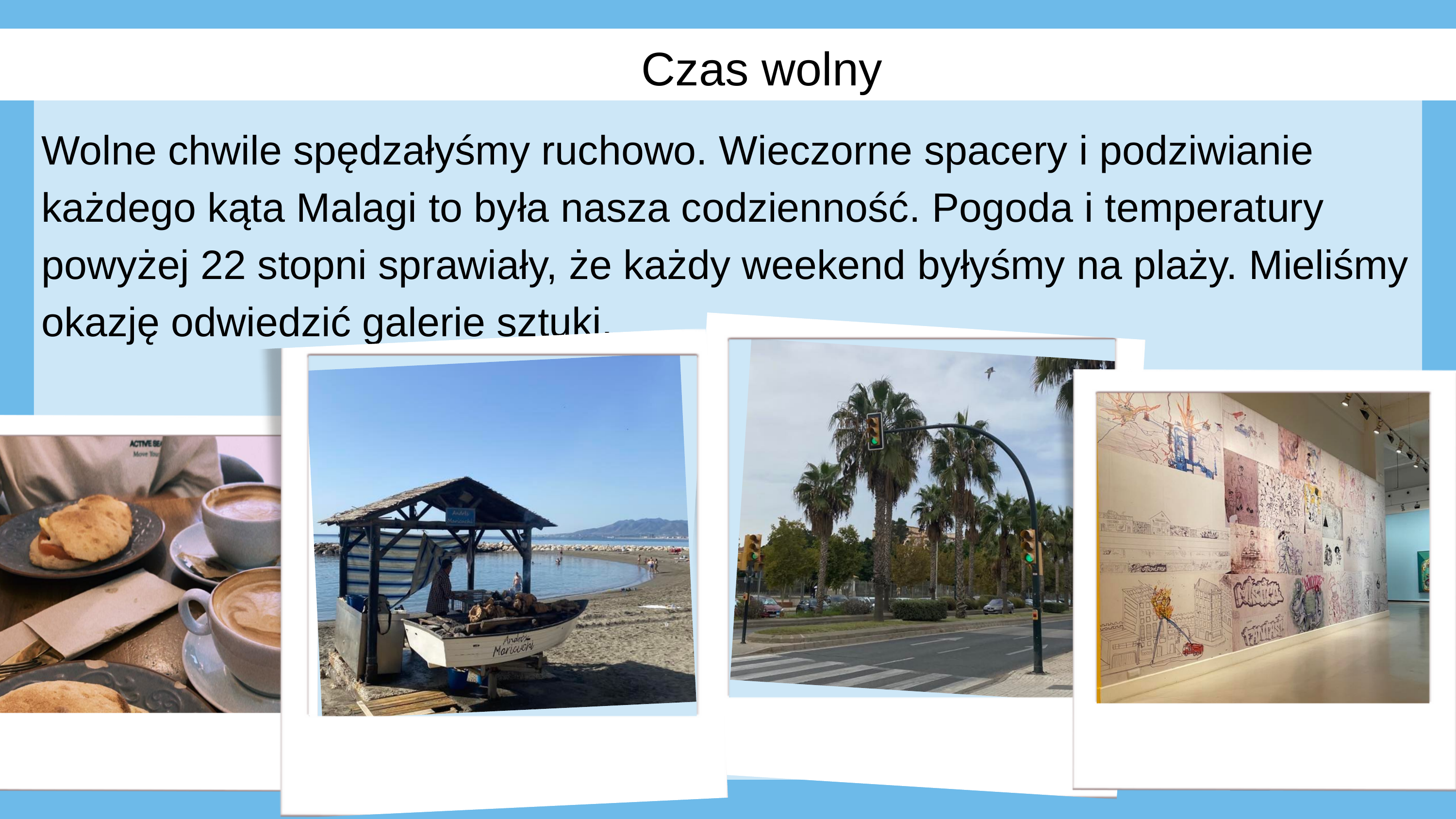

Czas wolny

Wolne chwile spędzałyśmy ruchowo. Wieczorne spacery i podziwianie każdego kąta Malagi to była nasza codzienność. Pogoda i temperatury powyżej 22 stopni sprawiały, że każdy weekend byłyśmy na plaży. Mieliśmy okazję odwiedzić galerie sztuki.